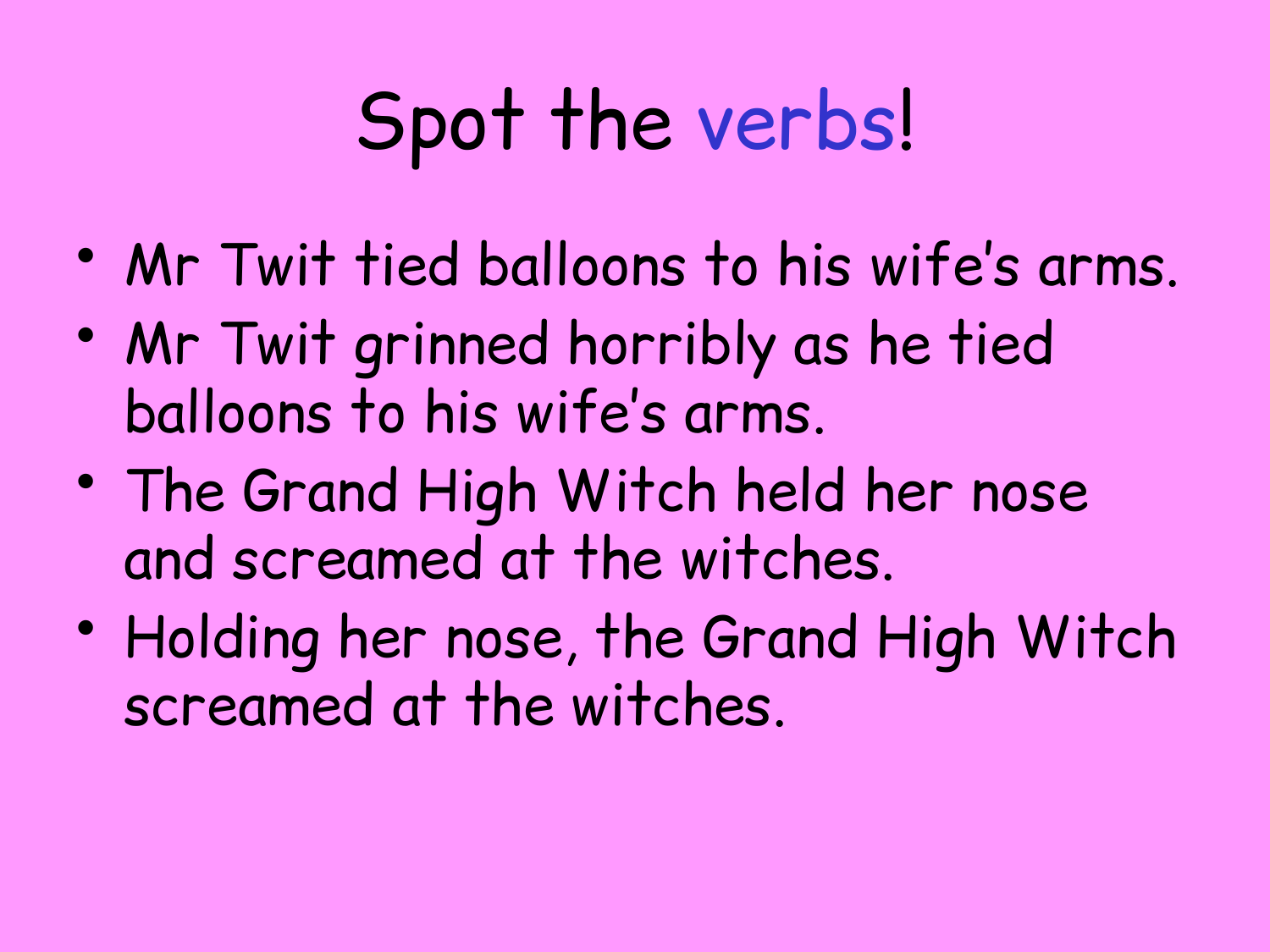

# Spot the verbs!
Mr Twit tied balloons to his wife’s arms.
Mr Twit grinned horribly as he tied balloons to his wife’s arms.
The Grand High Witch held her nose and screamed at the witches.
Holding her nose, the Grand High Witch screamed at the witches.